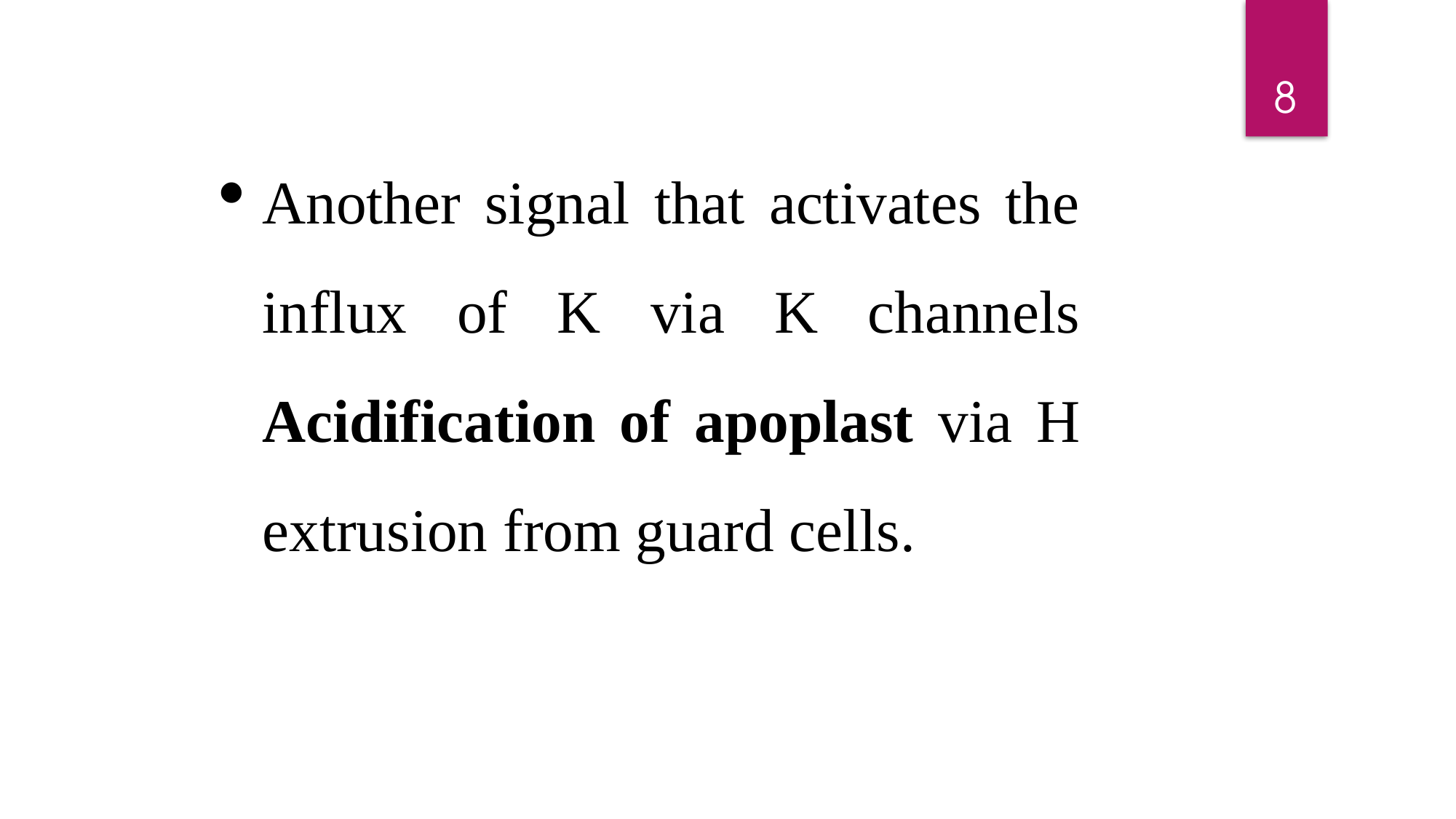

8
Another signal that activates the influx of K via K channels Acidification of apoplast via H extrusion from guard cells.